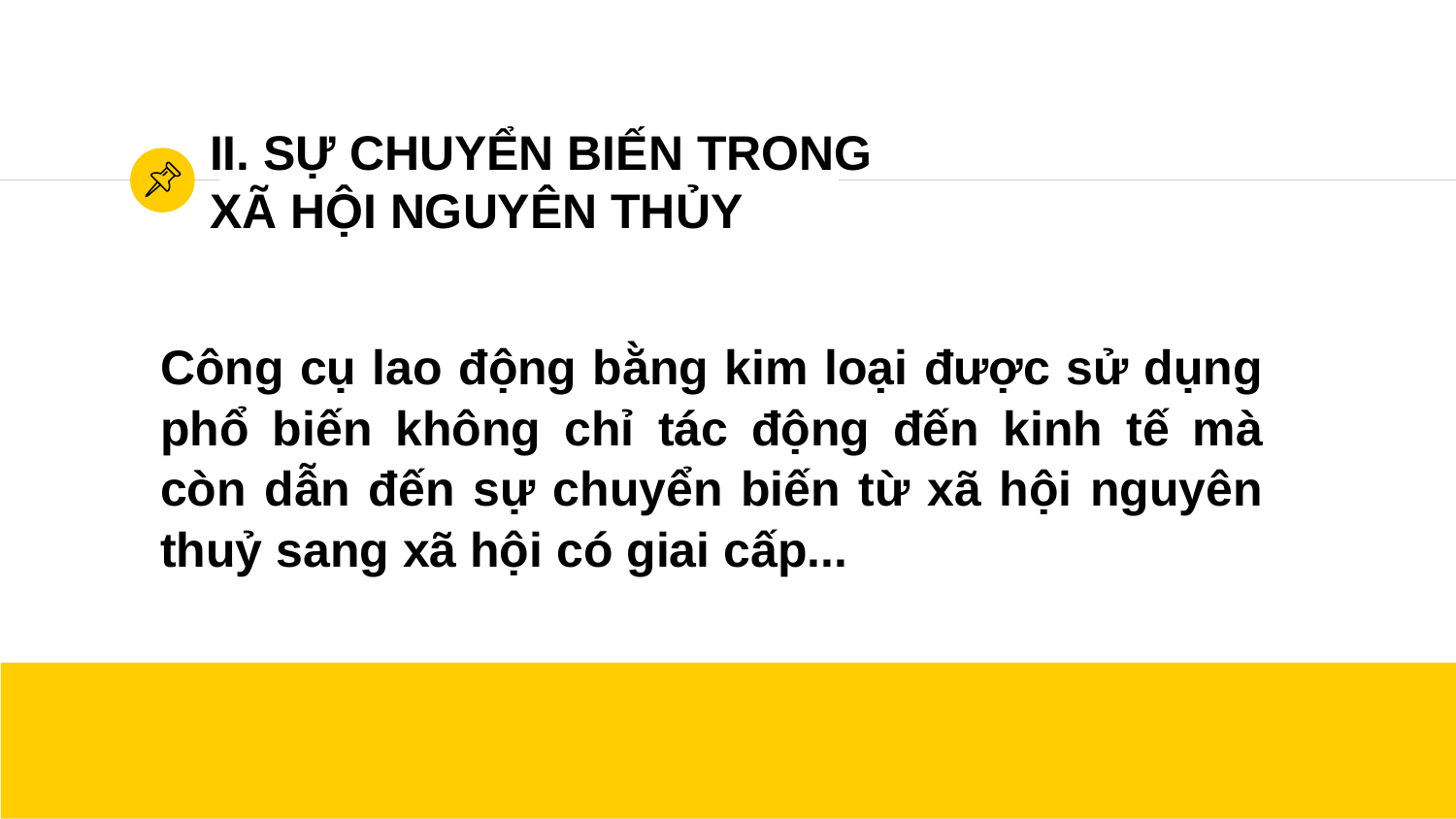

# II. SỰ CHUYỂN BIẾN TRONG XÃ HỘI NGUYÊN THỦY

Công cụ lao động bằng kim loại được sử dụng phổ biến không chỉ tác động đến kinh tế mà còn dẫn đến sự chuyển biến từ xã hội nguyên thuỷ sang xã hội có giai cấp...